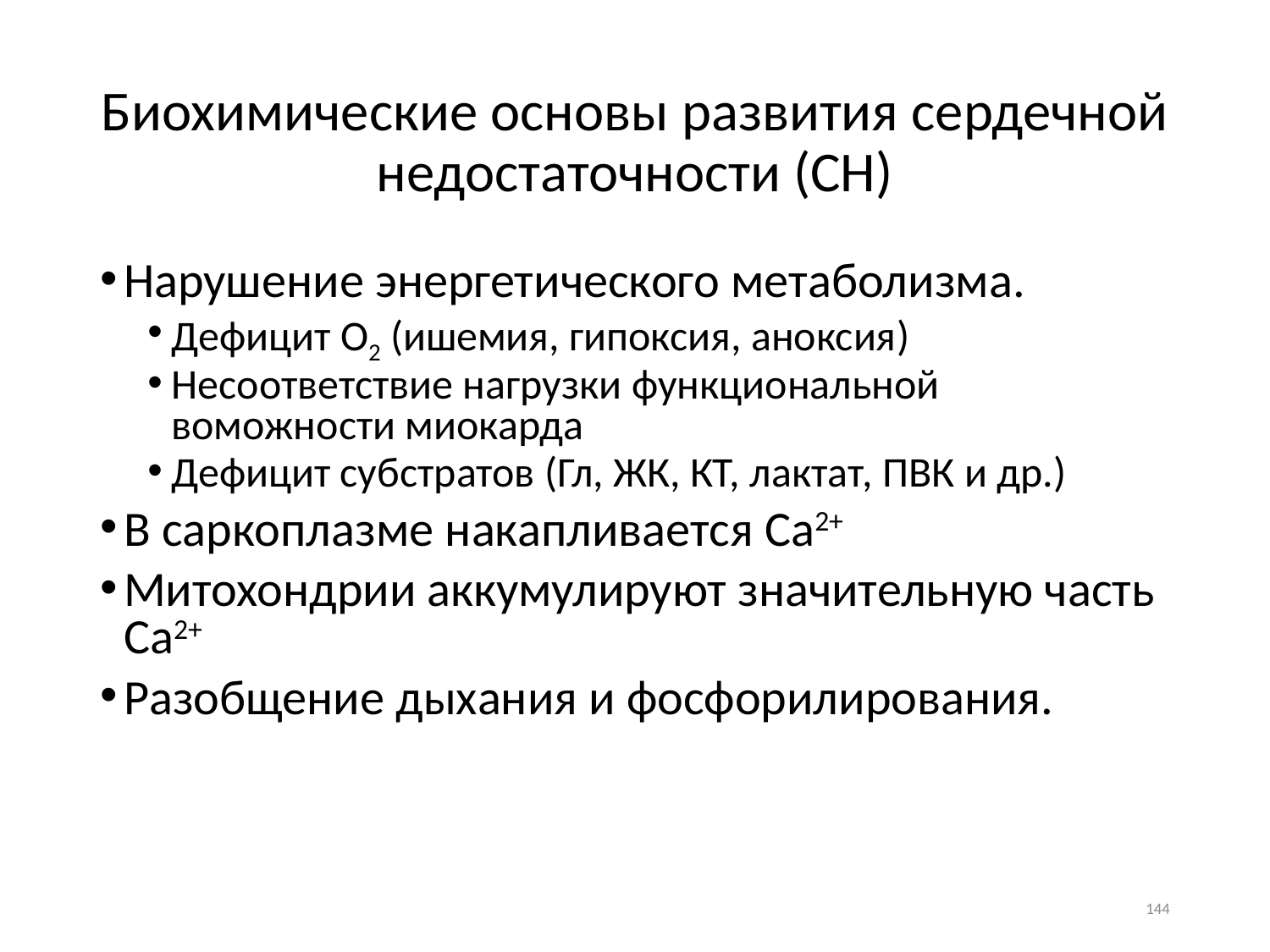

# Биохимические основы развития сердечной недостаточности (СН)
Нарушение энергетического метаболизма.
Дефицит O2 (ишемия, гипоксия, аноксия)
Несоответствие нагрузки функциональной воможности миокарда
Дефицит субстратов (Гл, ЖК, КТ, лактат, ПВК и др.)
В саркоплазме накапливается Ca2+
Митохондрии аккумулируют значительную часть Ca2+
Разобщение дыхания и фосфорилирования.
144